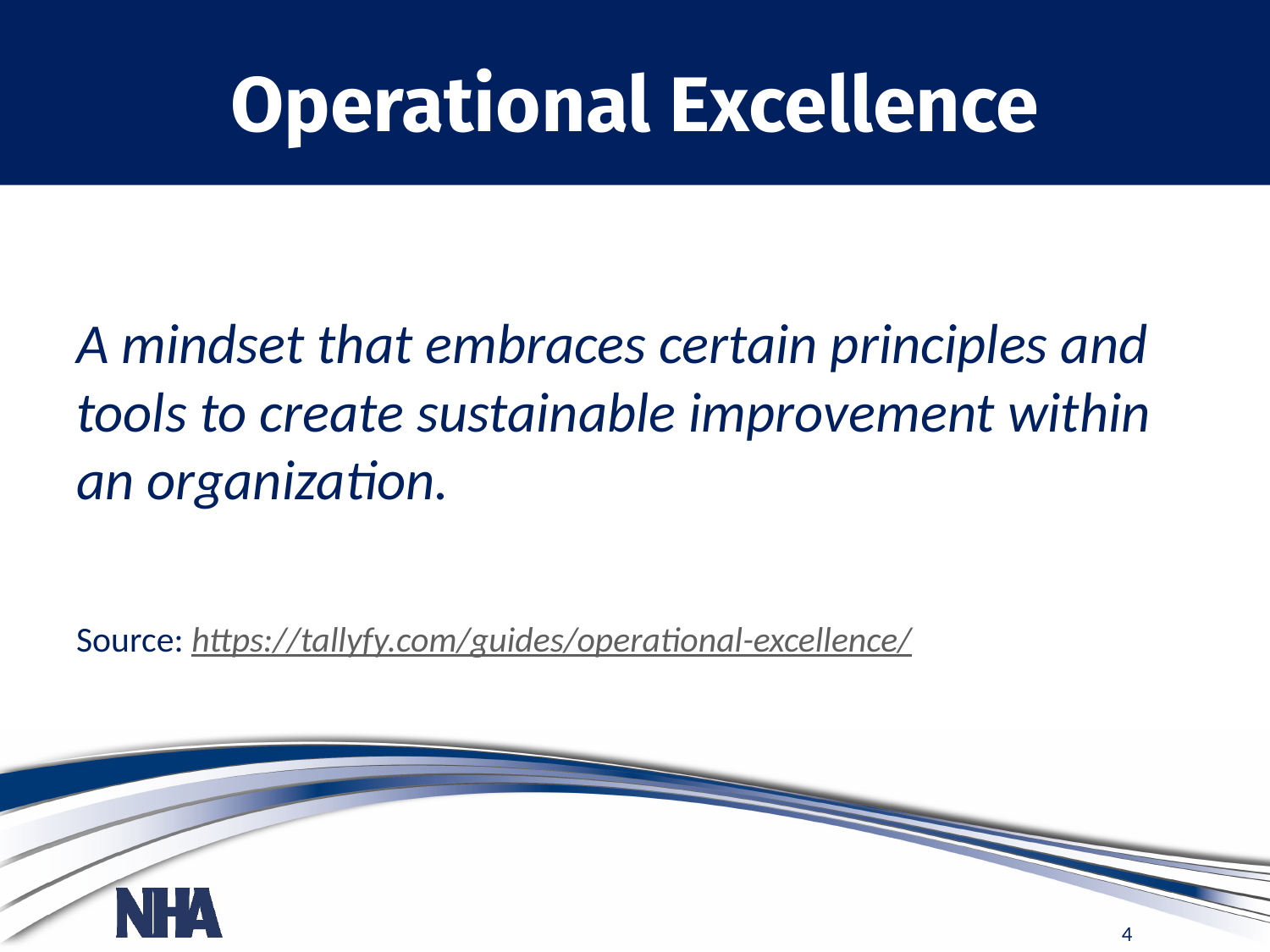

# Operational Excellence

A mindset that embraces certain principles and tools to create sustainable improvement within an organization.

Source: https://tallyfy.com/guides/operational-excellence/